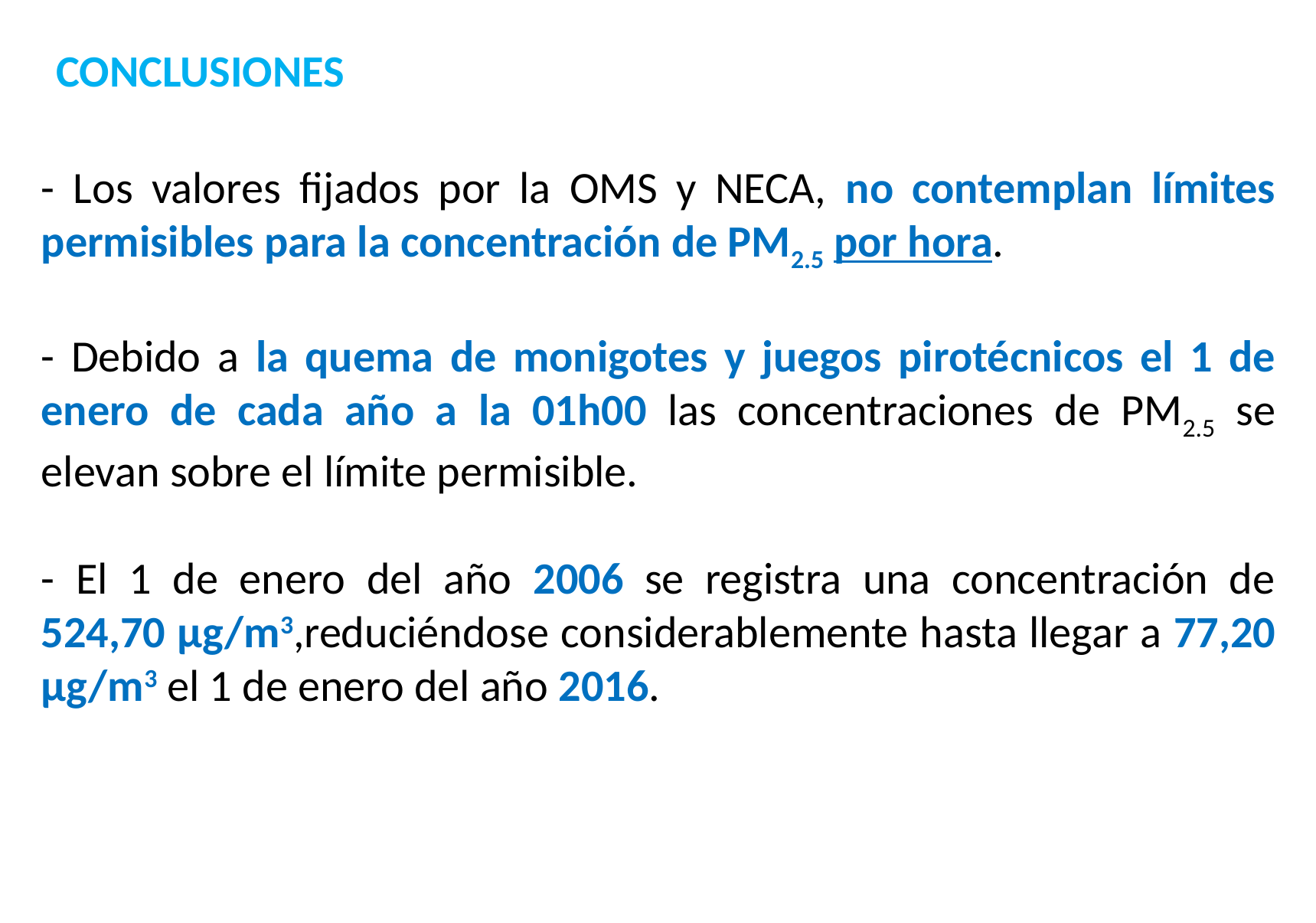

CONCLUSIONES
- Los valores fijados por la OMS y NECA, no contemplan límites permisibles para la concentración de PM2.5 por hora.

- Debido a la quema de monigotes y juegos pirotécnicos el 1 de enero de cada año a la 01h00 las concentraciones de PM2.5 se elevan sobre el límite permisible.

- El 1 de enero del año 2006 se registra una concentración de 524,70 μg/m3,reduciéndose considerablemente hasta llegar a 77,20 μg/m3 el 1 de enero del año 2016.